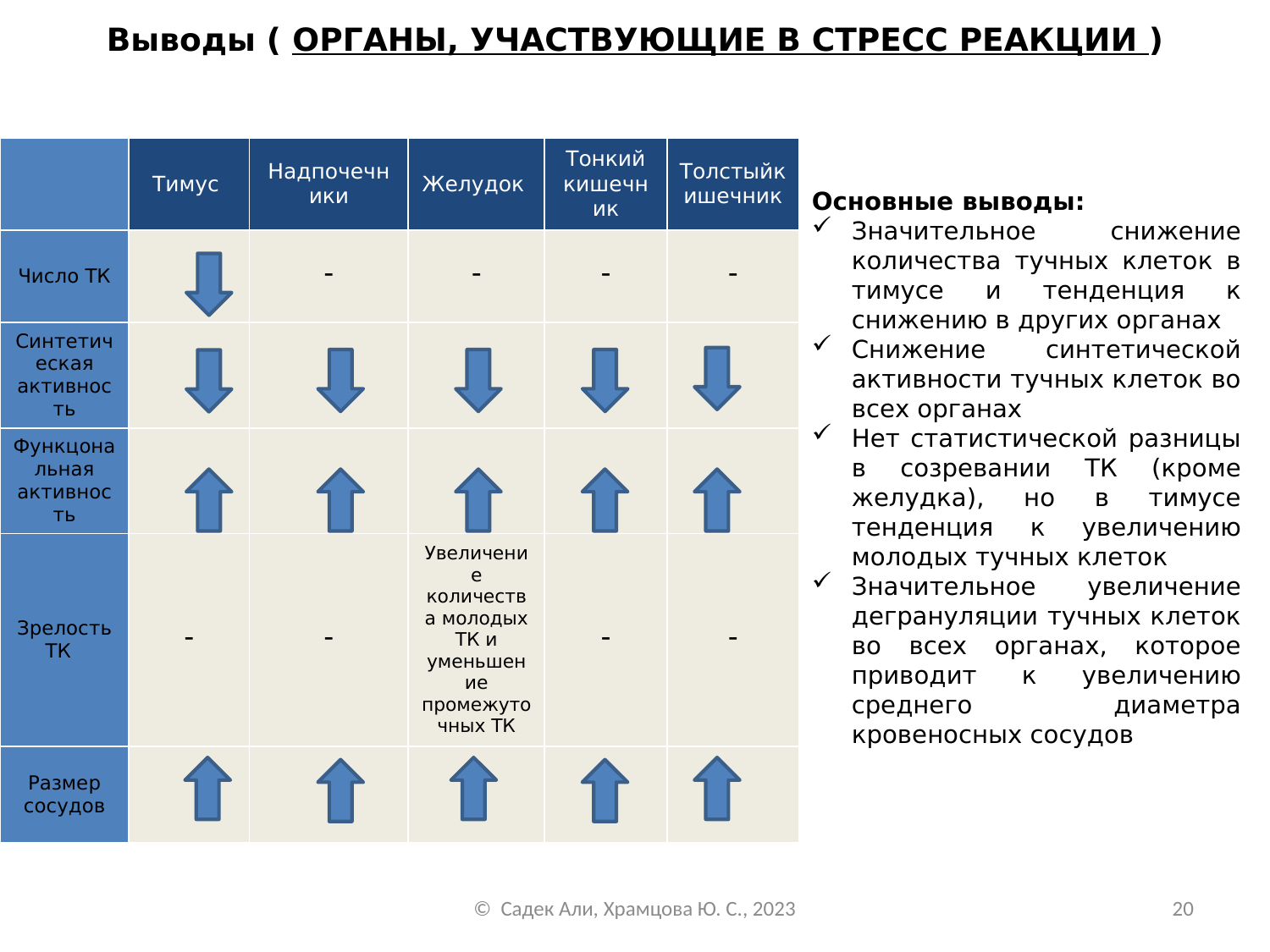

Выводы ( ОРГАНЫ, УЧАСТВУЮЩИЕ В СТРЕСС РЕАКЦИИ )

|  | Тимус | Надпочечники | Желудок | Тонкий кишечник | Толстыйкишечник |
| --- | --- | --- | --- | --- | --- |
| Число ТК |  | - | - | - | - |
| Синтетическая активность |  |  |  |  |  |
| Функцональная активность |  |  |  |  |  |
| Зрелость ТК | - | - | Увеличение количества молодых ТК и уменьшение промежуточных ТК | - | - |
| Размер сосудов |  |  |  |  |  |
Основные выводы:
Значительное снижение количества тучных клеток в тимусе и тенденция к снижению в других органах
Снижение синтетической активности тучных клеток во всех органах
Нет статистической разницы в созревании ТК (кроме желудка), но в тимусе тенденция к увеличению молодых тучных клеток
Значительное увеличение дегрануляции тучных клеток во всех органах, которое приводит к увеличению среднего диаметра кровеносных сосудов

©  Садек Али, Храмцова Ю. С., 2023
20